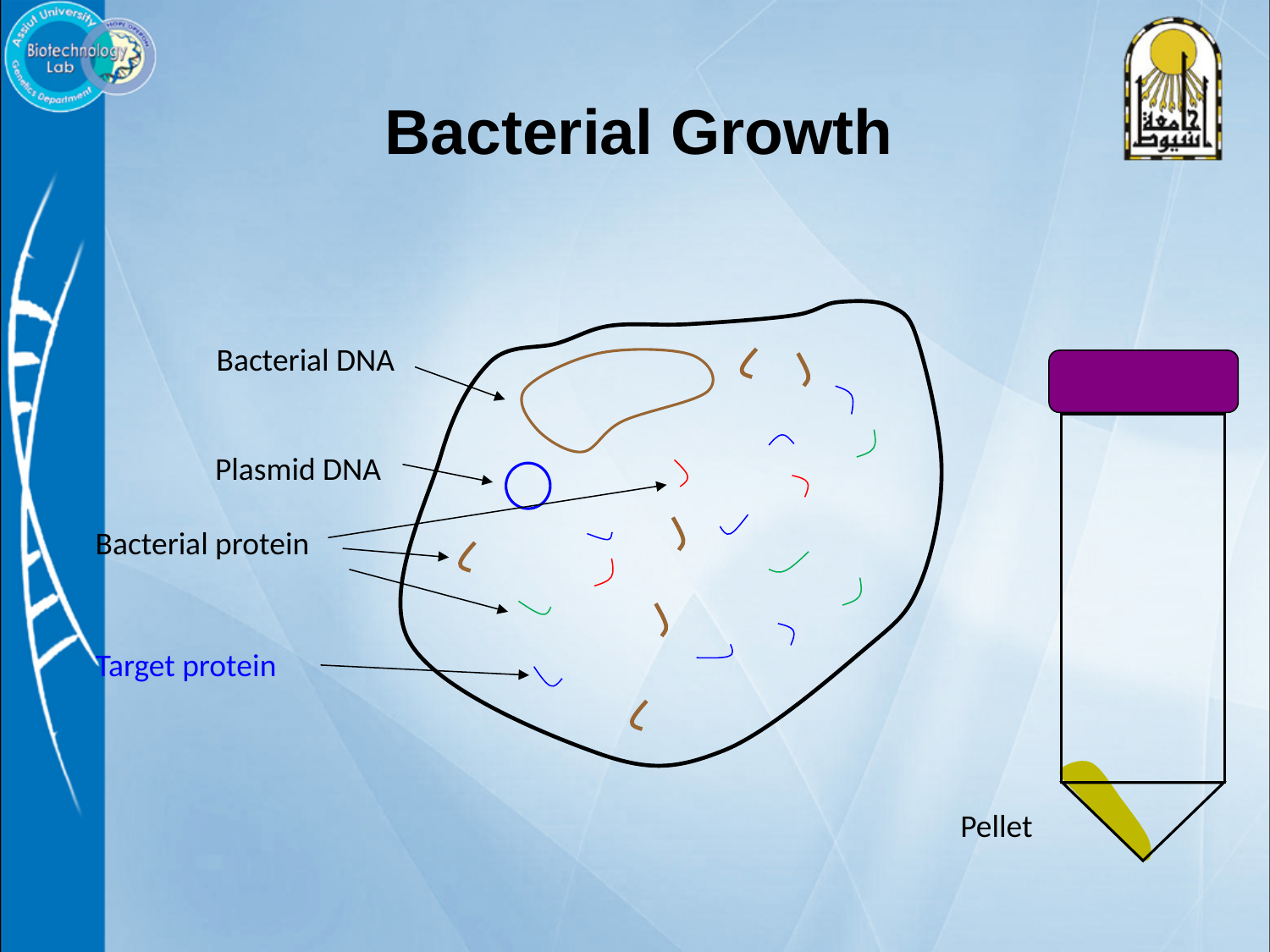

Bacterial Growth

Bacterial DNA

Plasmid DNA

Bacterial protein

Target protein

Pellet